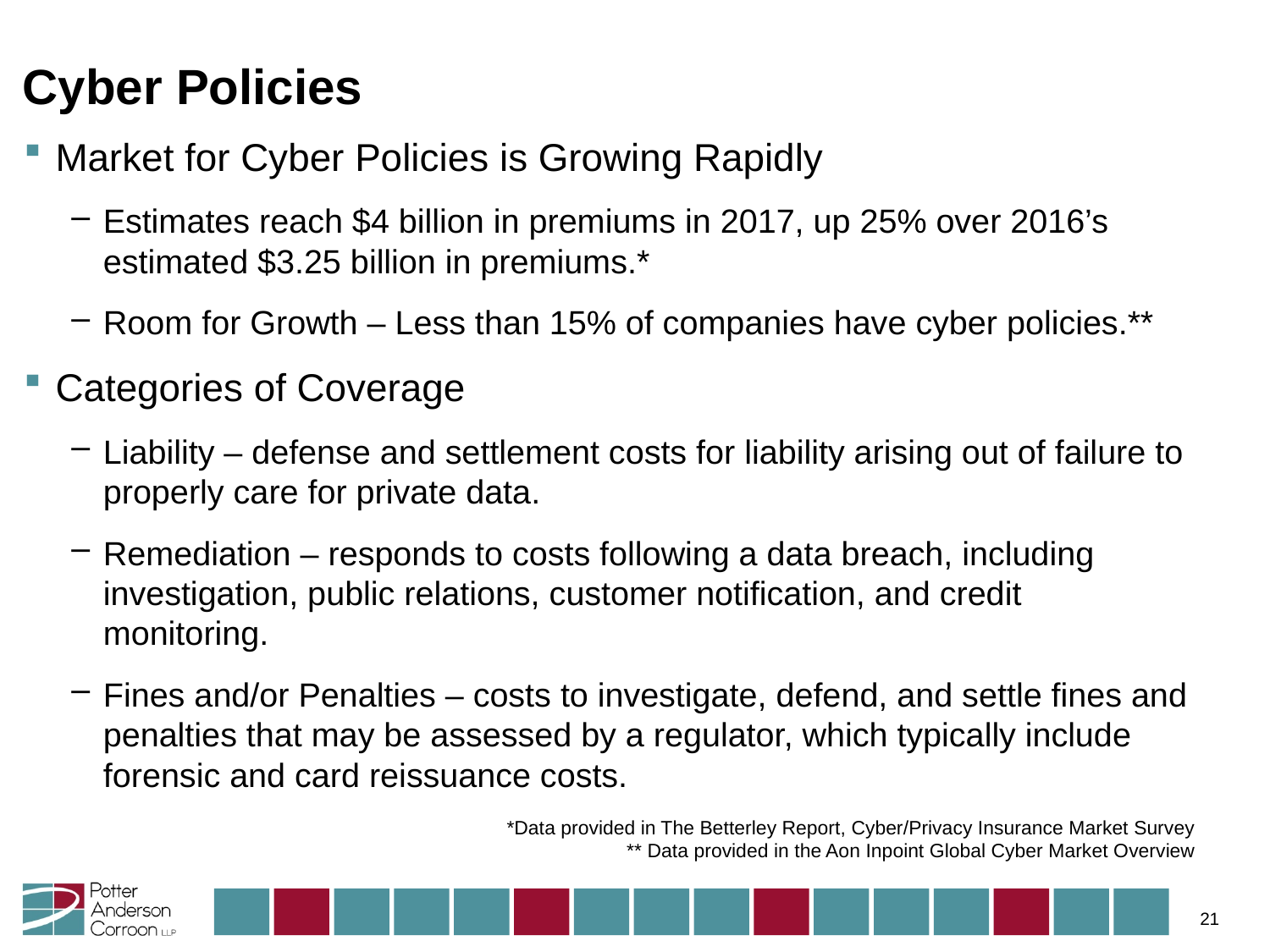

# Cyber Policies
Market for Cyber Policies is Growing Rapidly
Estimates reach $4 billion in premiums in 2017, up 25% over 2016’s estimated $3.25 billion in premiums.*
Room for Growth – Less than 15% of companies have cyber policies.**
Categories of Coverage
Liability – defense and settlement costs for liability arising out of failure to properly care for private data.
Remediation – responds to costs following a data breach, including investigation, public relations, customer notification, and credit monitoring.
Fines and/or Penalties – costs to investigate, defend, and settle fines and penalties that may be assessed by a regulator, which typically include forensic and card reissuance costs.
*Data provided in The Betterley Report, Cyber/Privacy Insurance Market Survey
** Data provided in the Aon Inpoint Global Cyber Market Overview